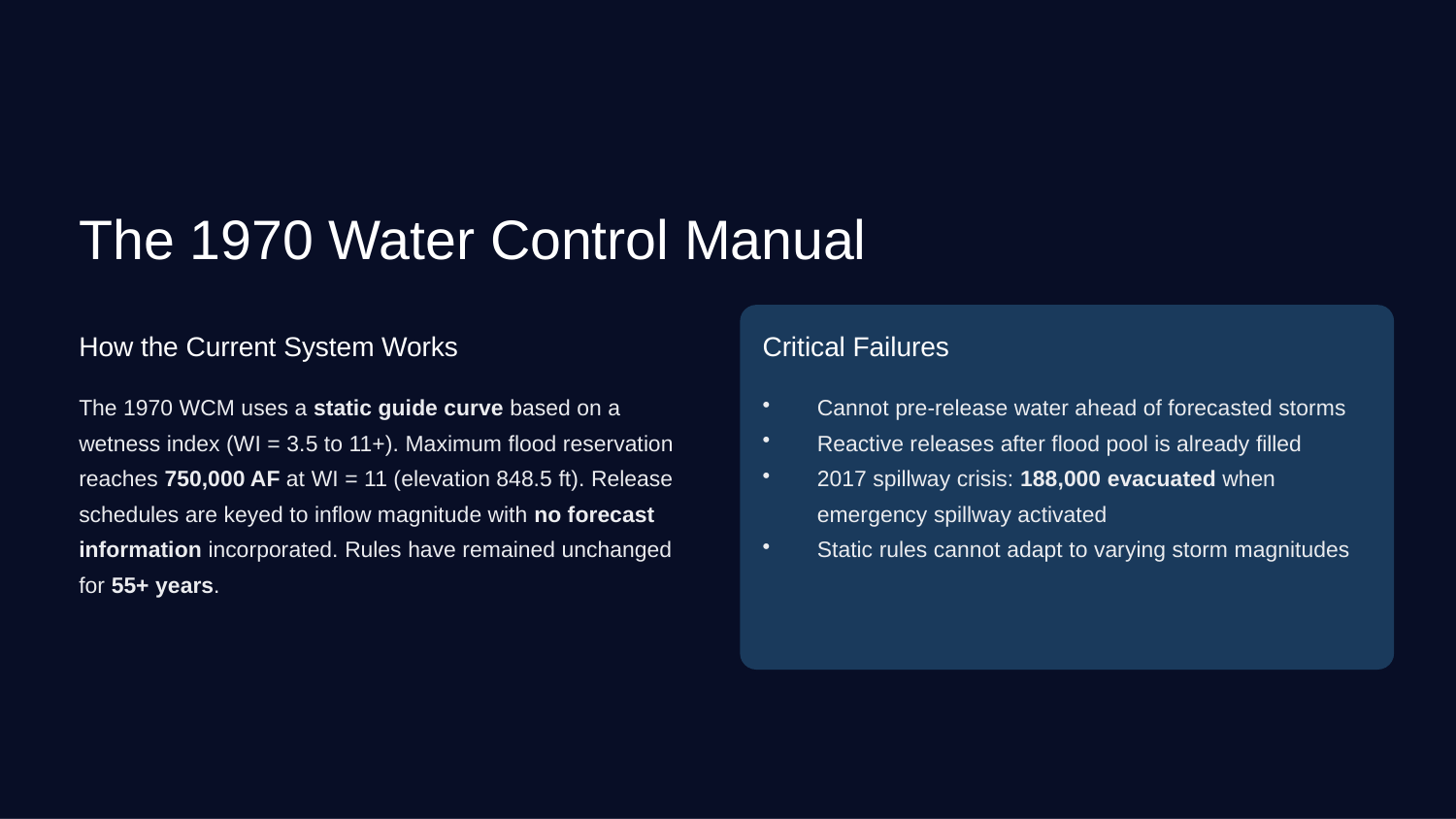

The 1970 Water Control Manual

How the Current System Works
Critical Failures
The 1970 WCM uses a static guide curve based on a wetness index (WI = 3.5 to 11+). Maximum flood reservation reaches 750,000 AF at WI = 11 (elevation 848.5 ft). Release schedules are keyed to inflow magnitude with no forecast information incorporated. Rules have remained unchanged for 55+ years.
Cannot pre-release water ahead of forecasted storms
Reactive releases after flood pool is already filled
2017 spillway crisis: 188,000 evacuated when emergency spillway activated
Static rules cannot adapt to varying storm magnitudes